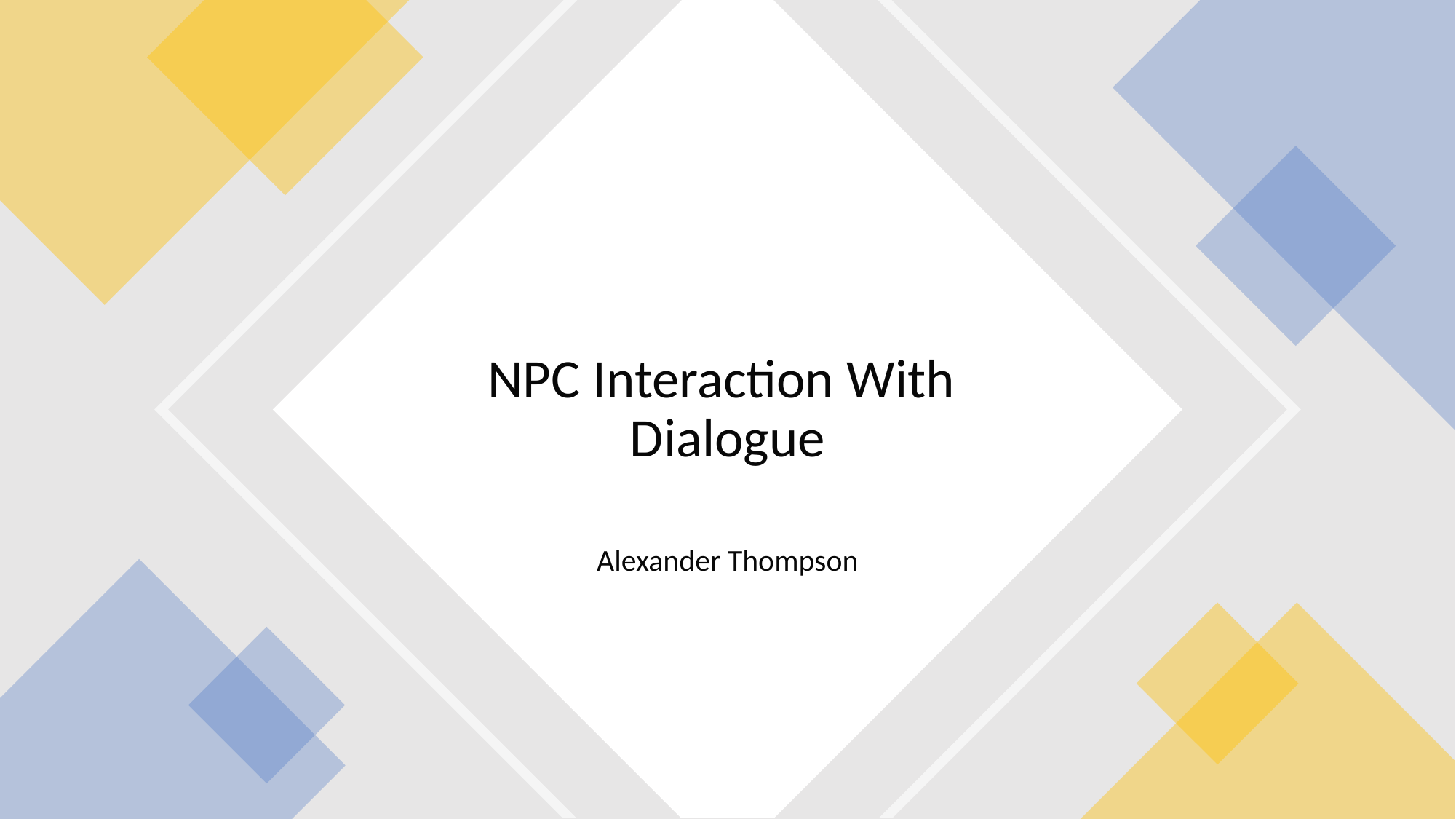

# NPC Interaction With Dialogue
Alexander Thompson